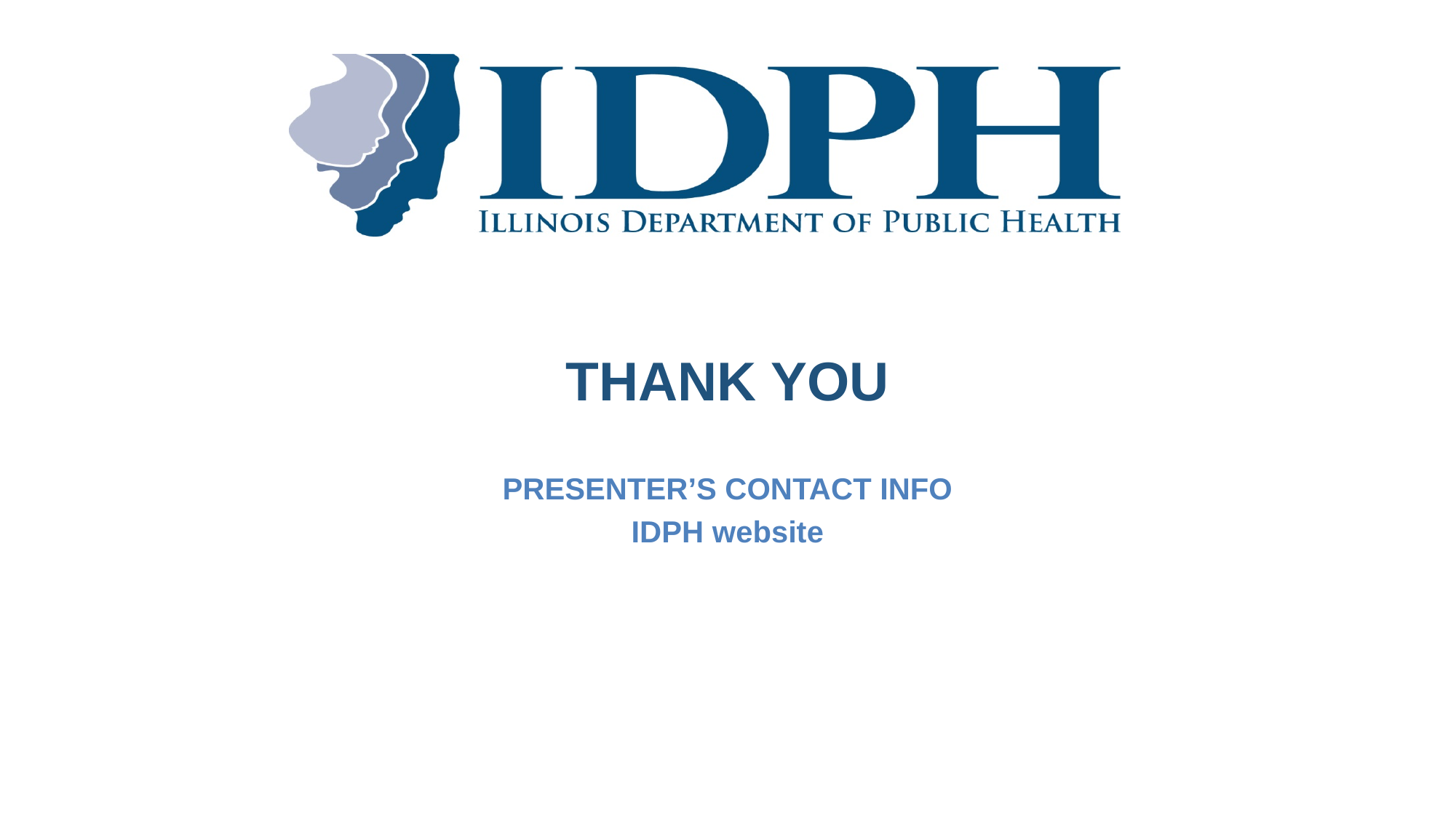

# THANK YOU
PRESENTER’S CONTACT INFO
IDPH website